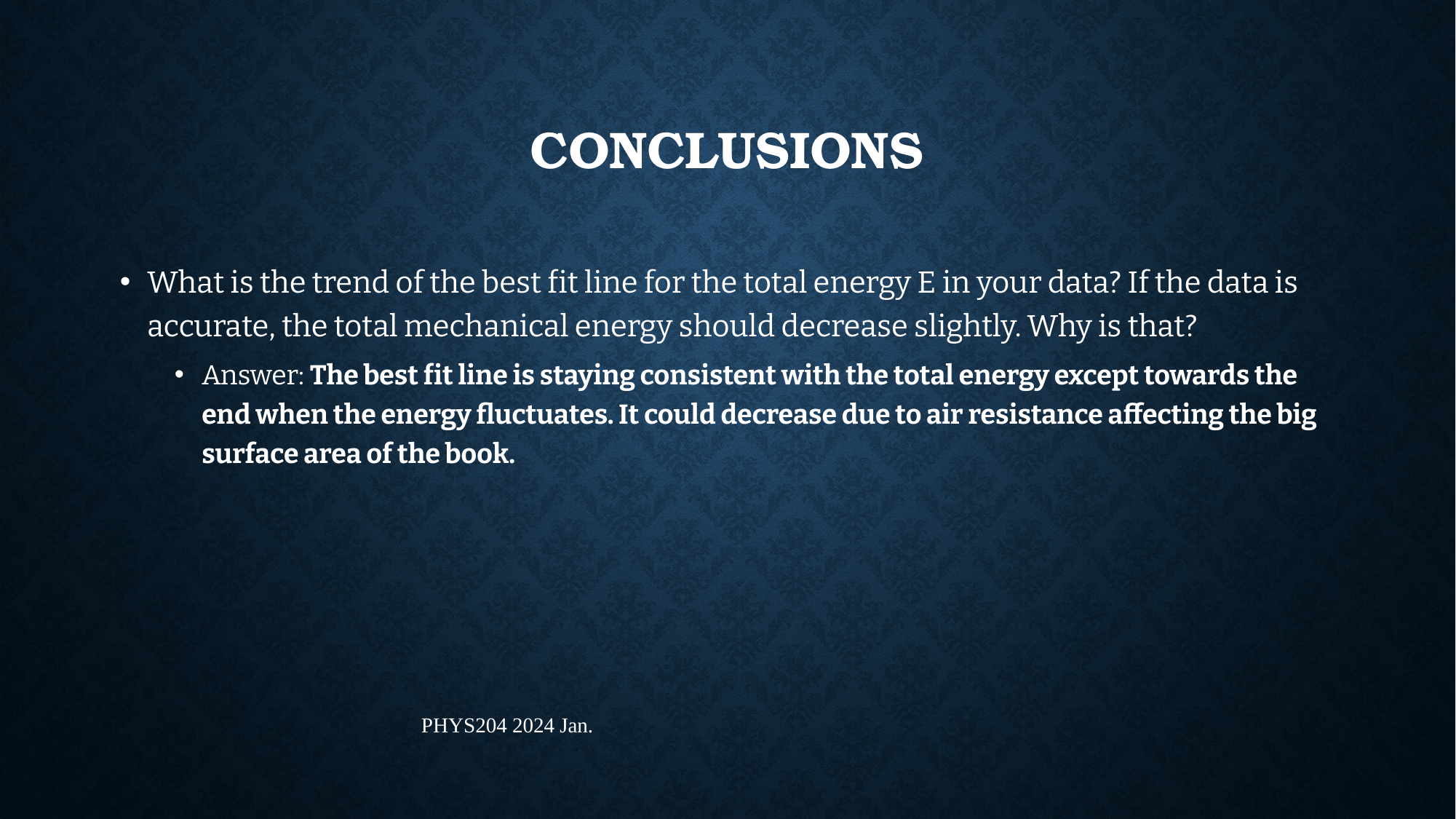

# Conclusions
What is the trend of the best fit line for the total energy E in your data? If the data is accurate, the total mechanical energy should decrease slightly. Why is that?
Answer: The best fit line is staying consistent with the total energy except towards the end when the energy fluctuates. It could decrease due to air resistance affecting the big surface area of the book.

PHYS204 2024 Jan.